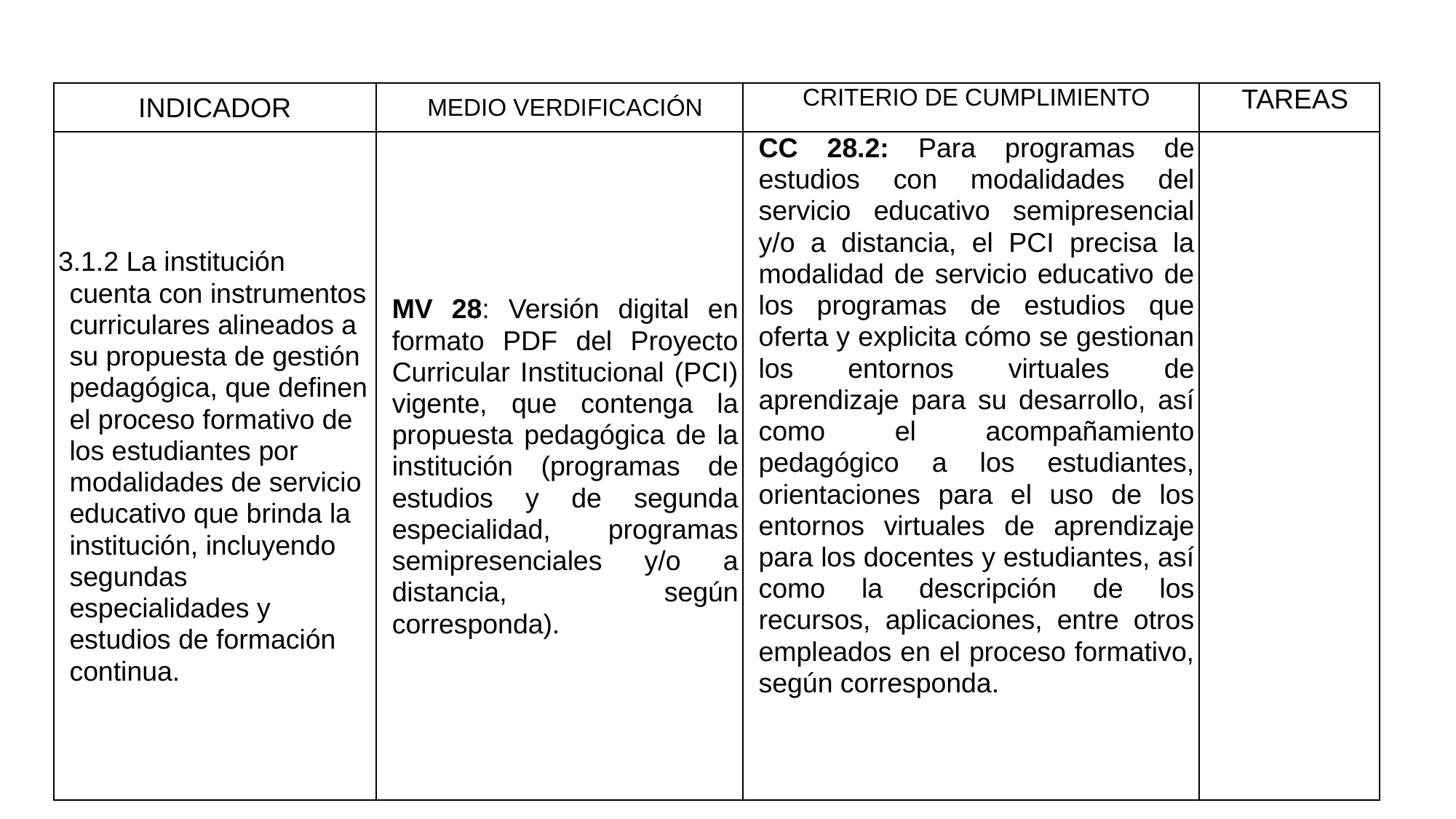

| INDICADOR | MEDIO VERDIFICACIÓN | CRITERIO DE CUMPLIMIENTO | TAREAS |
| --- | --- | --- | --- |
| 3.1.2 La institución cuenta con instrumentos curriculares alineados a su propuesta de gestión pedagógica, que definen el proceso formativo de los estudiantes por modalidades de servicio educativo que brinda la institución, incluyendo segundas especialidades y estudios de formación continua. | MV 28: Versión digital en formato PDF del Proyecto Curricular Institucional (PCI) vigente, que contenga la propuesta pedagógica de la institución (programas de estudios y de segunda especialidad, programas semipresenciales y/o a distancia, según corresponda). | CC 28.2: Para programas de estudios con modalidades del servicio educativo semipresencial y/o a distancia, el PCI precisa la modalidad de servicio educativo de los programas de estudios que oferta y explicita cómo se gestionan los entornos virtuales de aprendizaje para su desarrollo, así como el acompañamiento pedagógico a los estudiantes, orientaciones para el uso de los entornos virtuales de aprendizaje para los docentes y estudiantes, así como la descripción de los recursos, aplicaciones, entre otros empleados en el proceso formativo, según corresponda. |  |